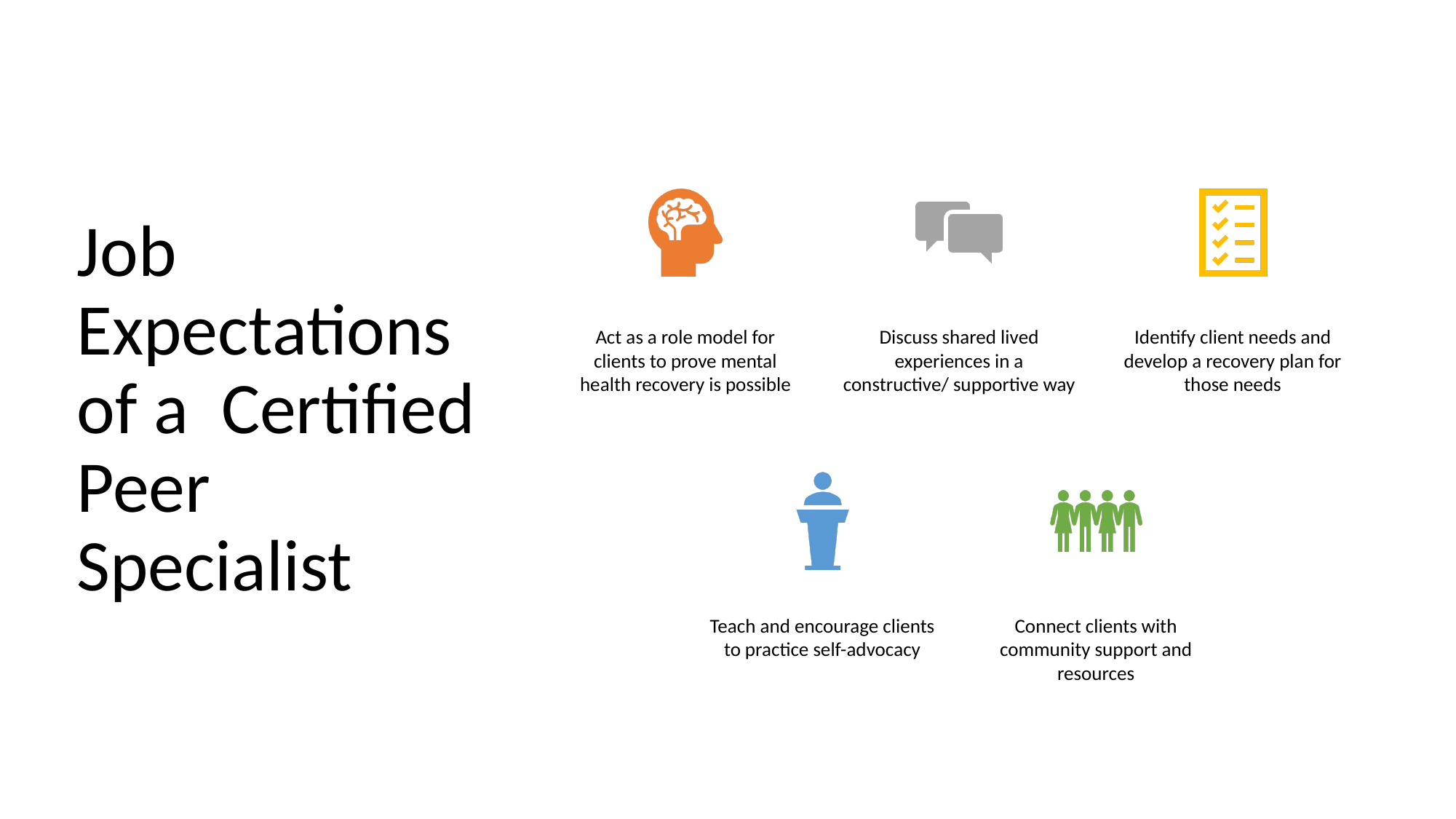

# Job Expectations of a  Certified Peer Specialist
Act as a role model for clients to prove mental health recovery is possible
Discuss shared lived experiences in a constructive/ supportive way
Identify client needs and develop a recovery plan for those needs
Teach and encourage clients to practice self-advocacy
Connect clients with community support and resources